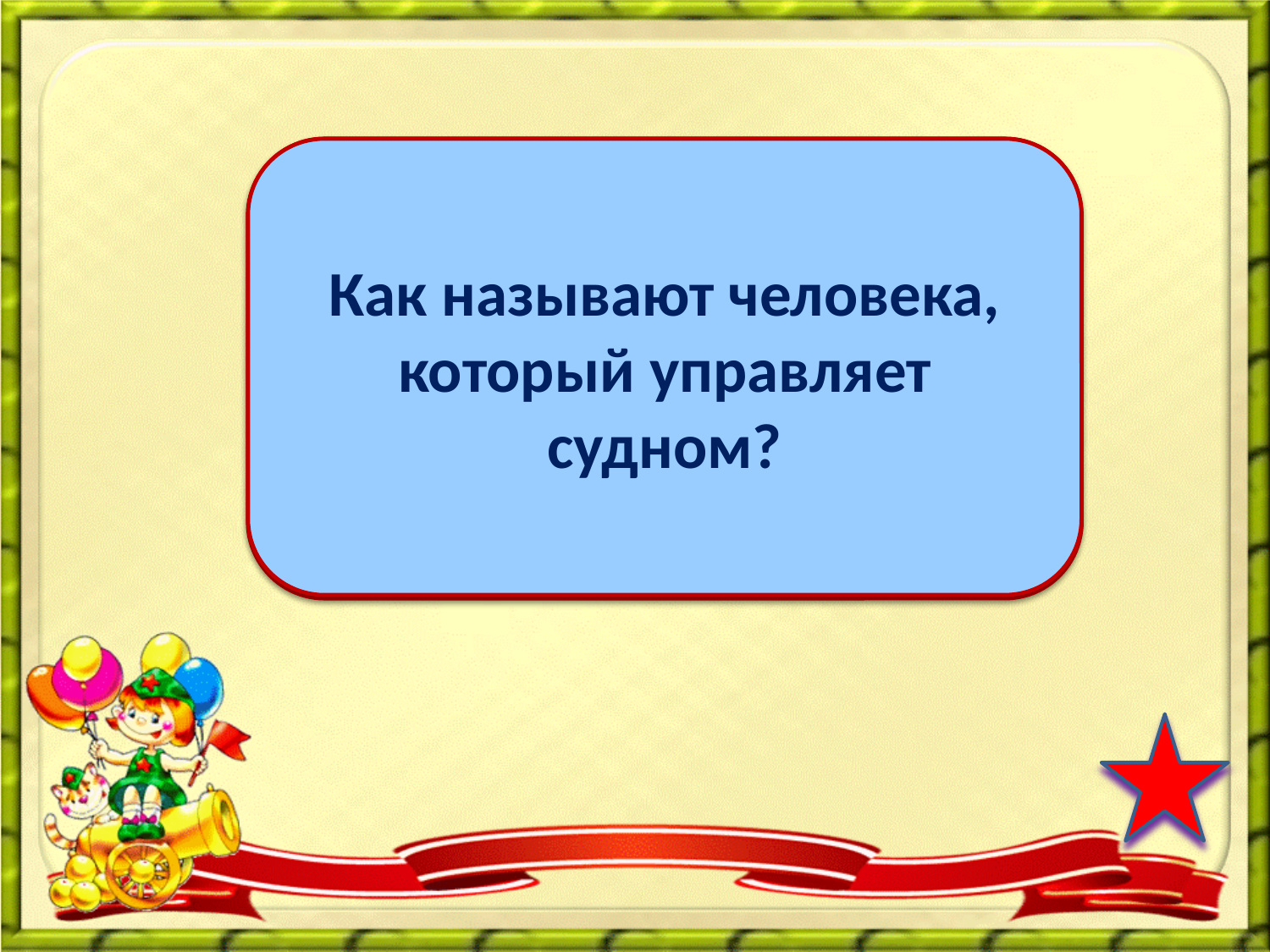

капитан
Как называют человека, который управляет судном?